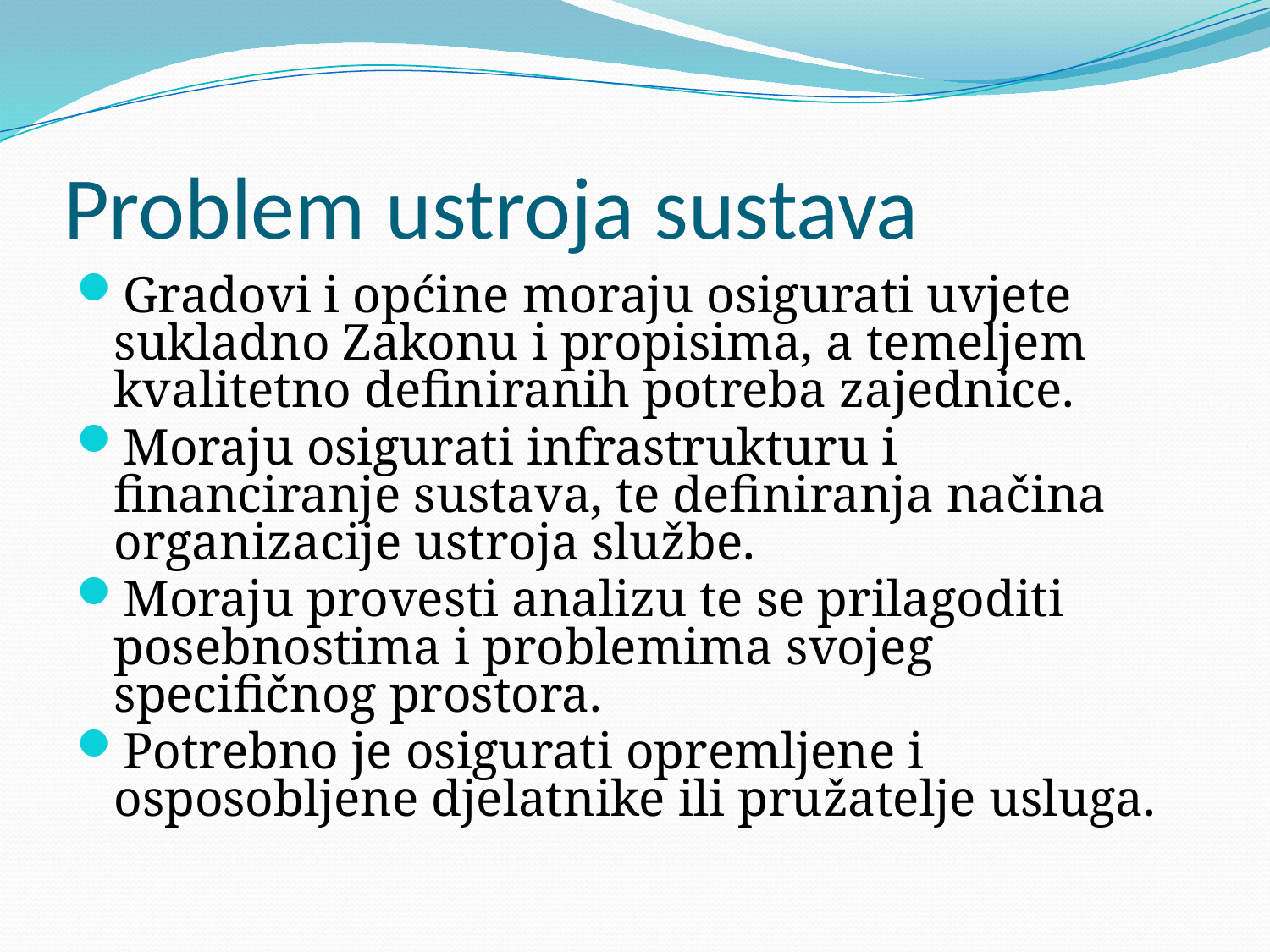

# Problem ustroja sustava
Gradovi i općine moraju osigurati uvjete sukladno Zakonu i propisima, a temeljem kvalitetno definiranih potreba zajednice.
Moraju osigurati infrastrukturu i financiranje sustava, te definiranja načina organizacije ustroja službe.
Moraju provesti analizu te se prilagoditi posebnostima i problemima svojeg specifičnog prostora.
Potrebno je osigurati opremljene i osposobljene djelatnike ili pružatelje usluga.